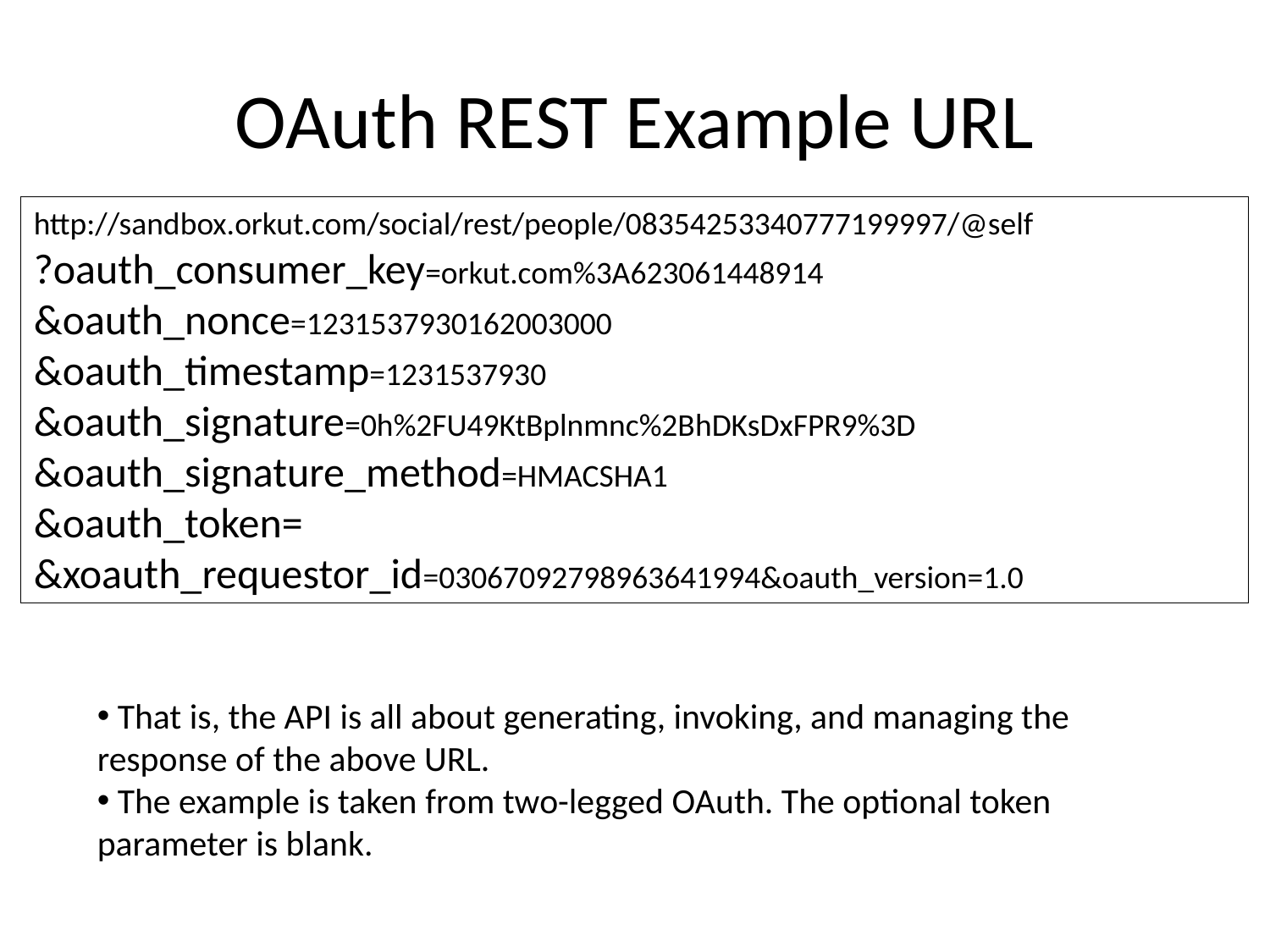

# OAuth REST Example URL
http://sandbox.orkut.com/social/rest/people/08354253340777199997/@self
?oauth_consumer_key=orkut.com%3A623061448914
&oauth_nonce=1231537930162003000
&oauth_timestamp=1231537930
&oauth_signature=0h%2FU49KtBplnmnc%2BhDKsDxFPR9%3D
&oauth_signature_method=HMACSHA1
&oauth_token=
&xoauth_requestor_id=03067092798963641994&oauth_version=1.0
 That is, the API is all about generating, invoking, and managing the response of the above URL.
 The example is taken from two-legged OAuth. The optional token parameter is blank.